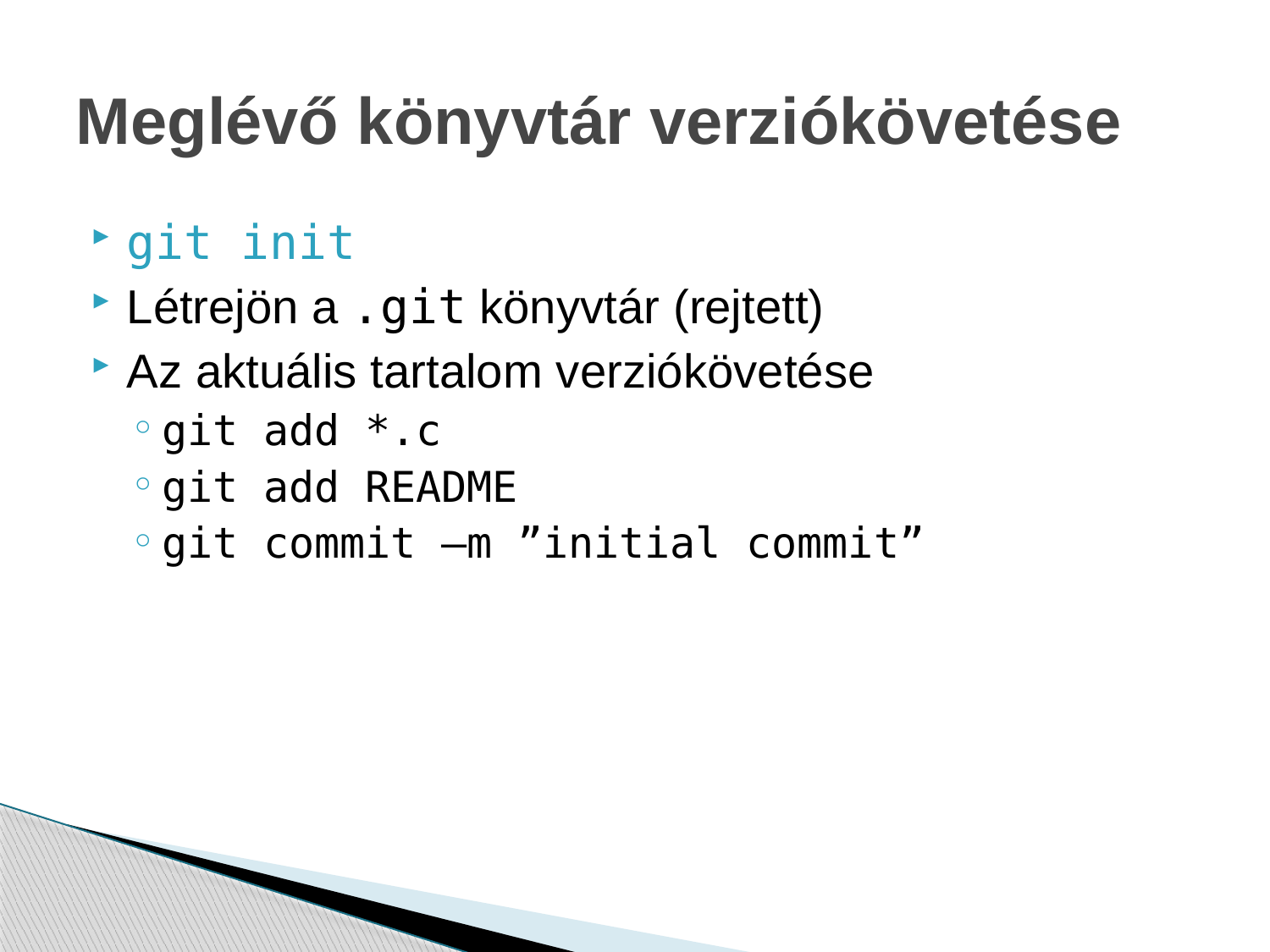

# Meglévő könyvtár verziókövetése
git init
Létrejön a .git könyvtár (rejtett)
Az aktuális tartalom verziókövetése
git add *.c
git add README
git commit –m ”initial commit”